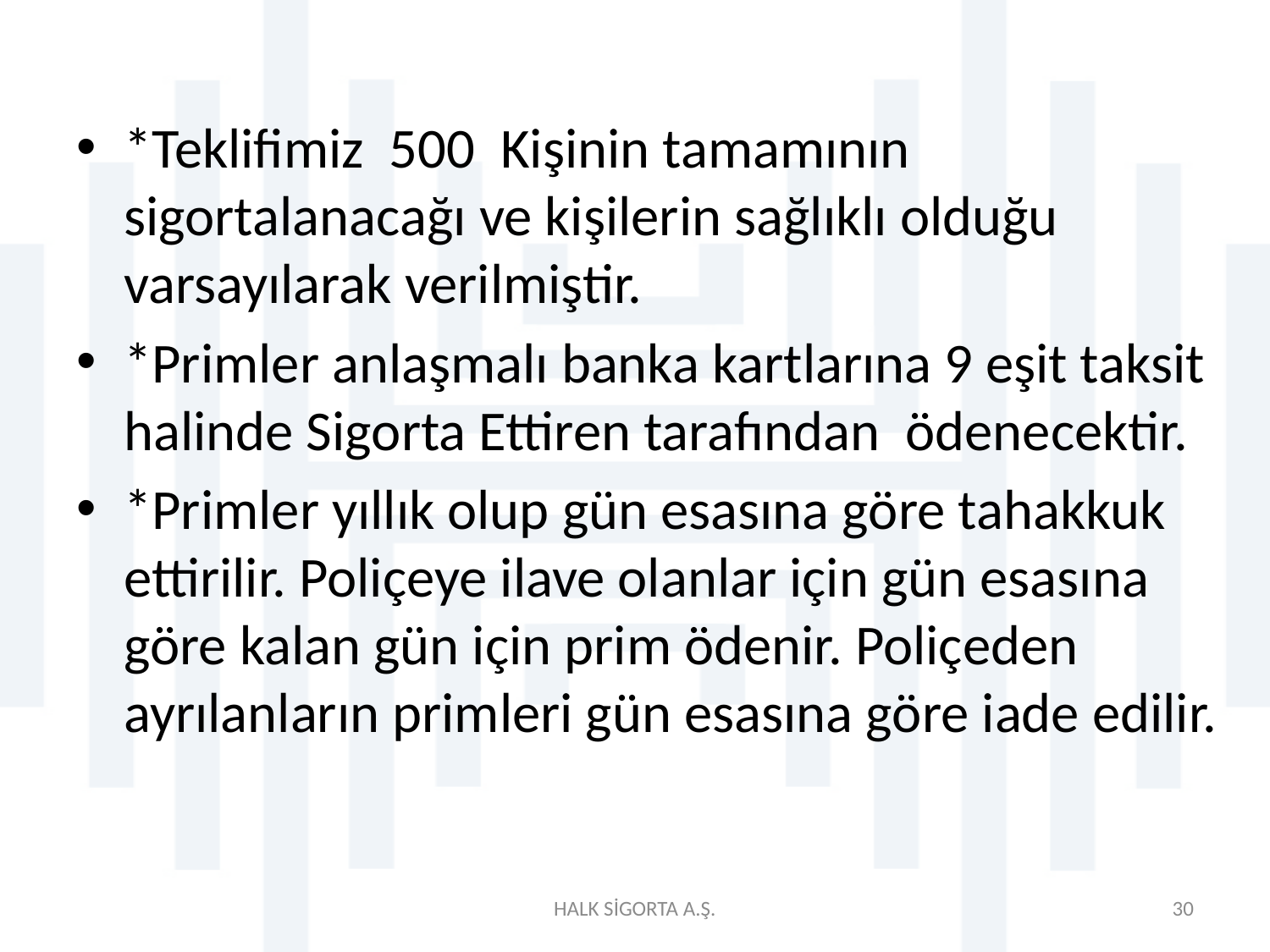

*Teklifimiz  500  Kişinin tamamının sigortalanacağı ve kişilerin sağlıklı olduğu varsayılarak verilmiştir.
*Primler anlaşmalı banka kartlarına 9 eşit taksit halinde Sigorta Ettiren tarafından  ödenecektir.
*Primler yıllık olup gün esasına göre tahakkuk ettirilir. Poliçeye ilave olanlar için gün esasına göre kalan gün için prim ödenir. Poliçeden ayrılanların primleri gün esasına göre iade edilir.

HALK SİGORTA A.Ş.
30